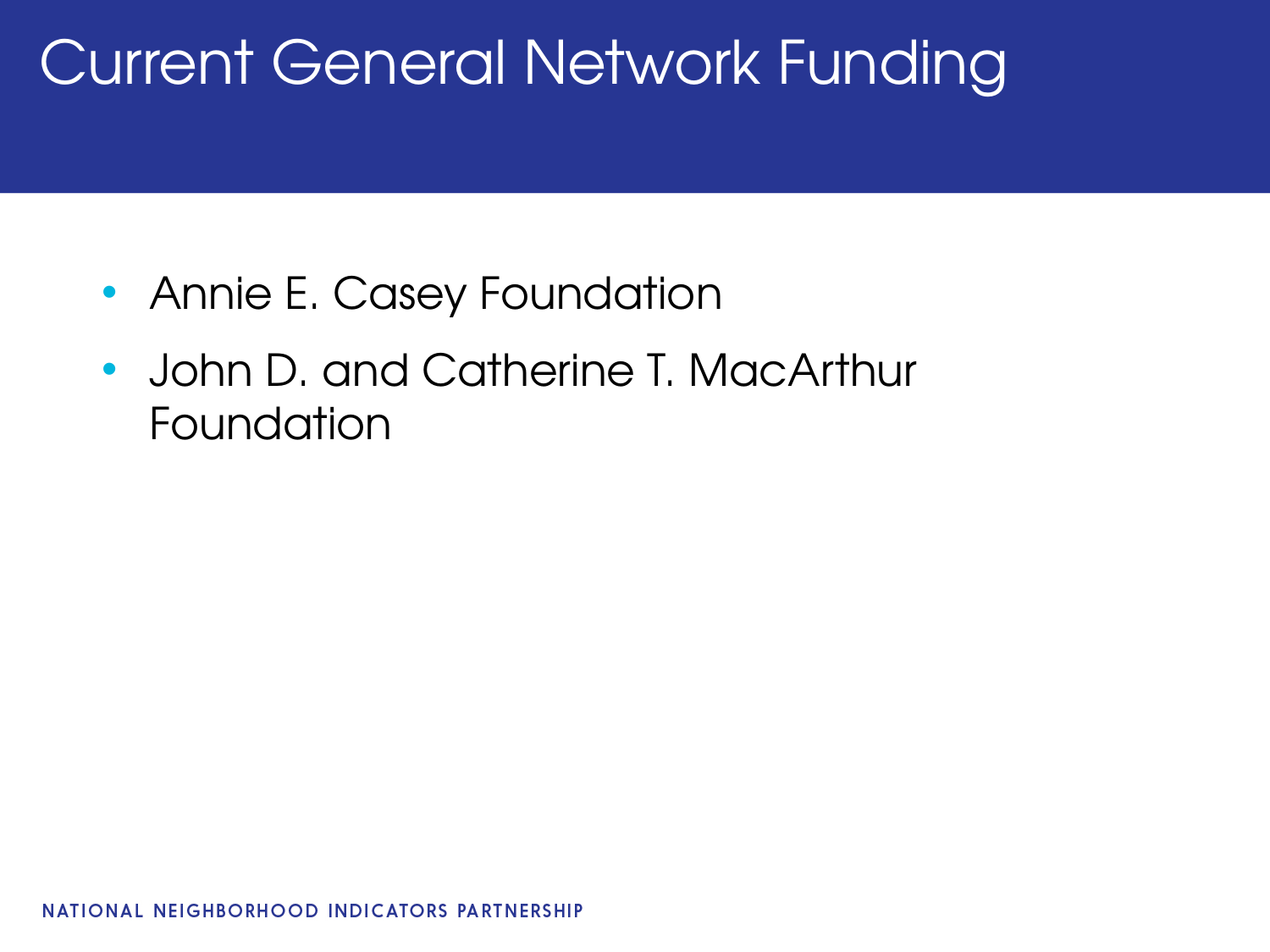

# Current General Network Funding
Annie E. Casey Foundation
John D. and Catherine T. MacArthur Foundation